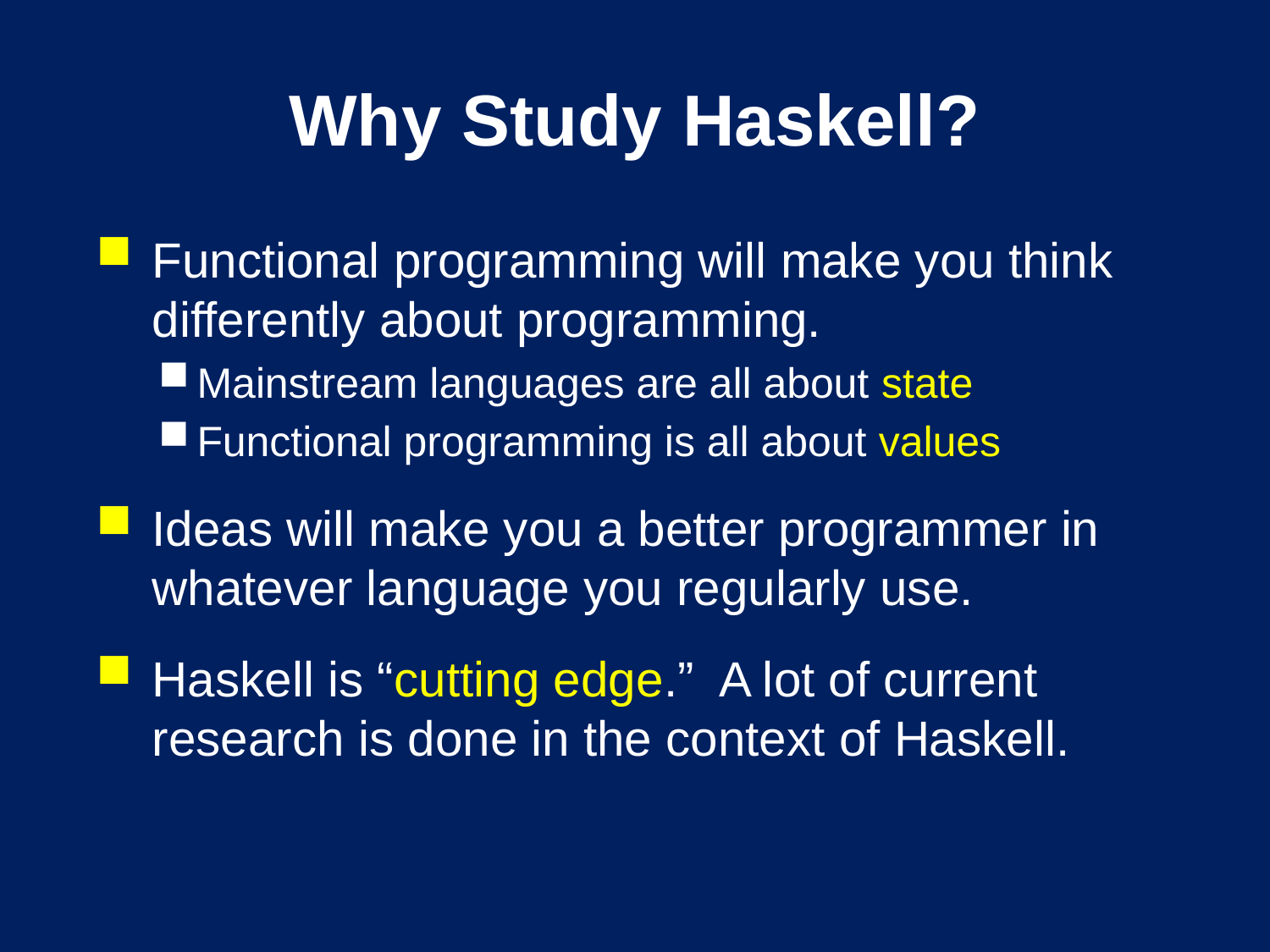

# Why Study Haskell?
Functional programming will make you think differently about programming.
Mainstream languages are all about state
Functional programming is all about values
Ideas will make you a better programmer in whatever language you regularly use.
Haskell is “cutting edge.”  A lot of current research is done in the context of Haskell.